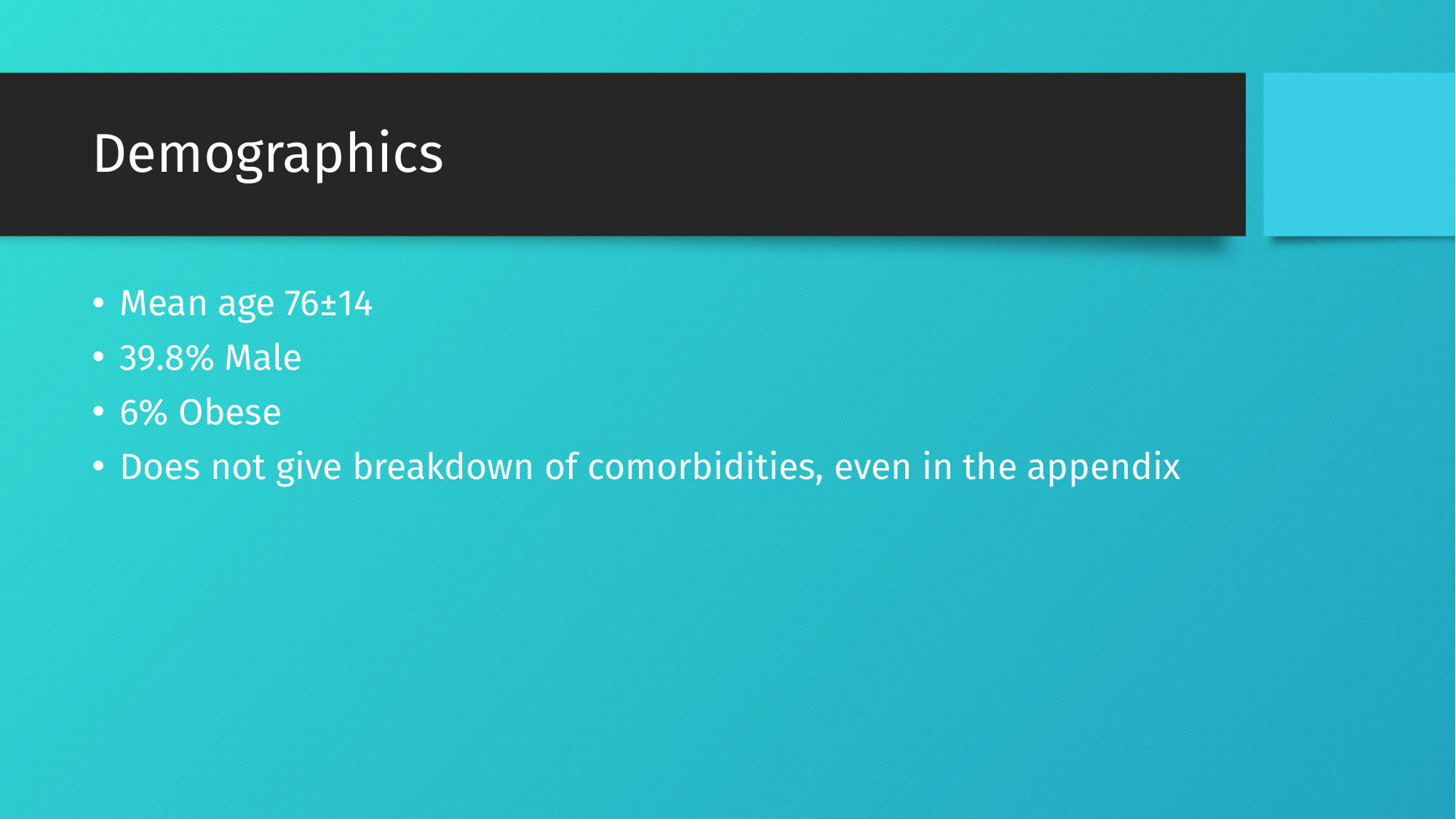

# Demographics
Mean age 76±14
39.8% Male
6% Obese
Does not give breakdown of comorbidities, even in the appendix